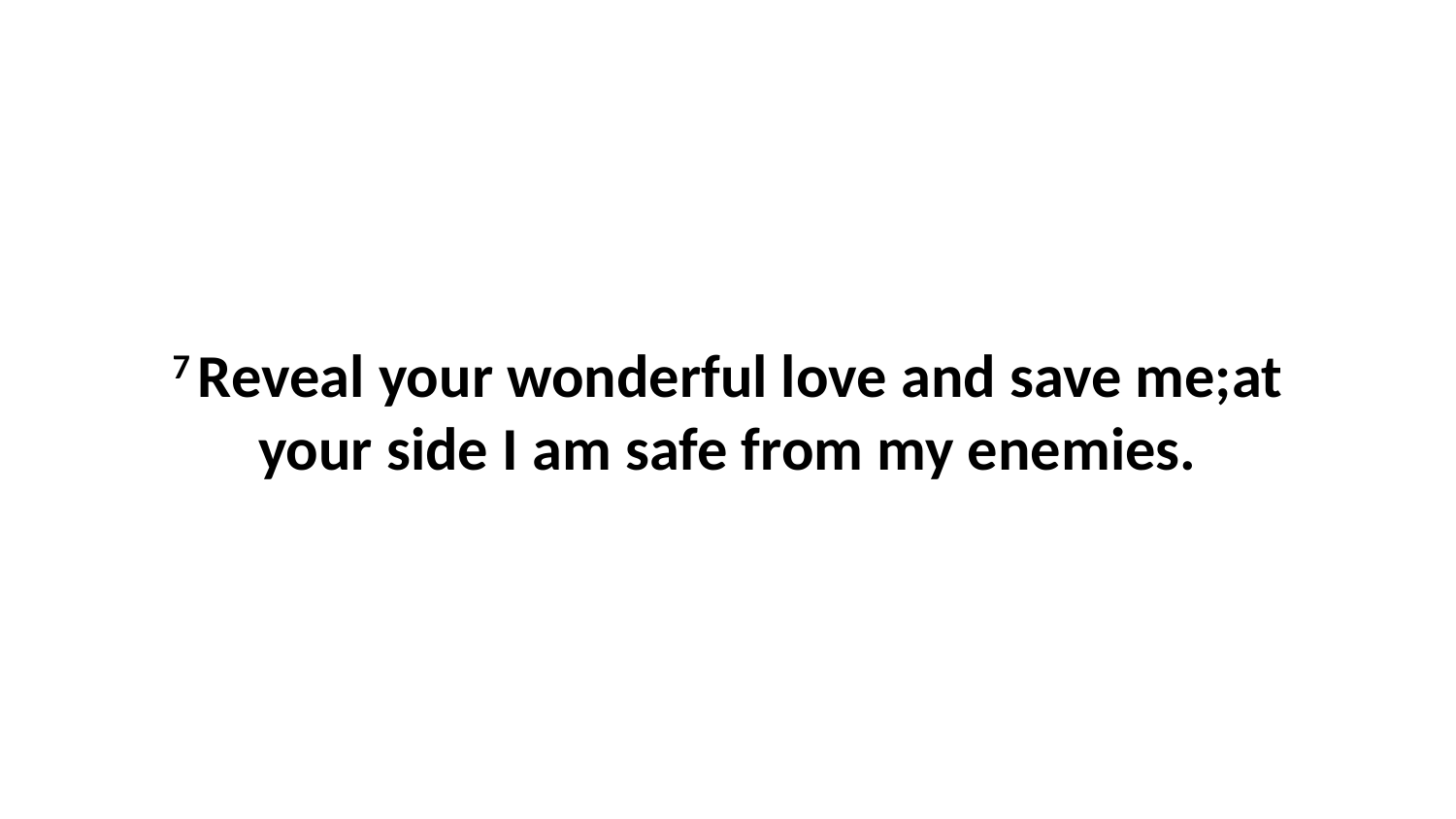

7 Reveal your wonderful love and save me;at your side I am safe from my enemies.